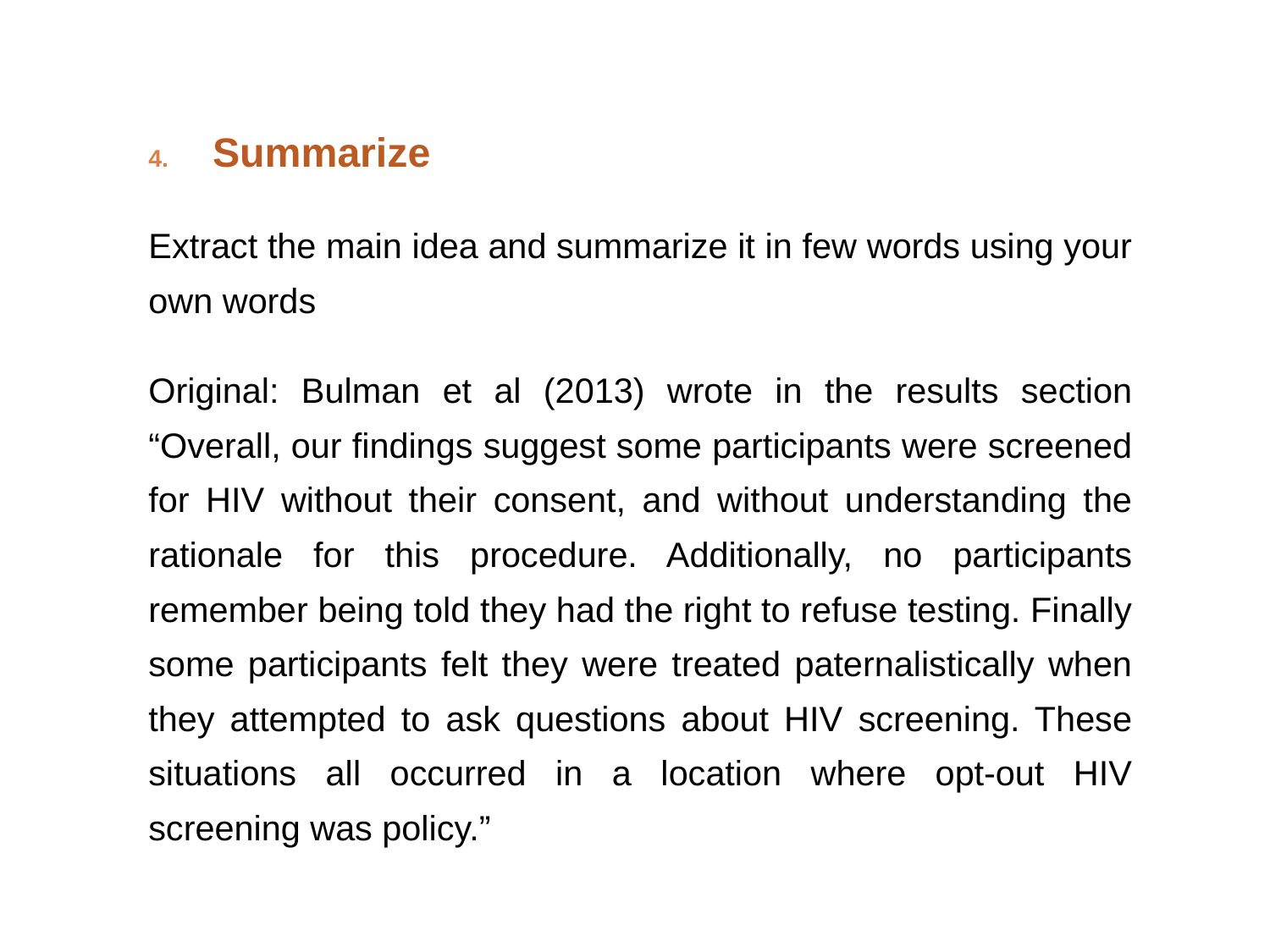

Summarize
Extract the main idea and summarize it in few words using your own words
Original: Bulman et al (2013) wrote in the results section “Overall, our ﬁndings suggest some participants were screened for HIV without their consent, and without understanding the rationale for this procedure. Additionally, no participants remember being told they had the right to refuse testing. Finally some participants felt they were treated paternalistically when they attempted to ask questions about HIV screening. These situations all occurred in a location where opt-out HIV screening was policy.”